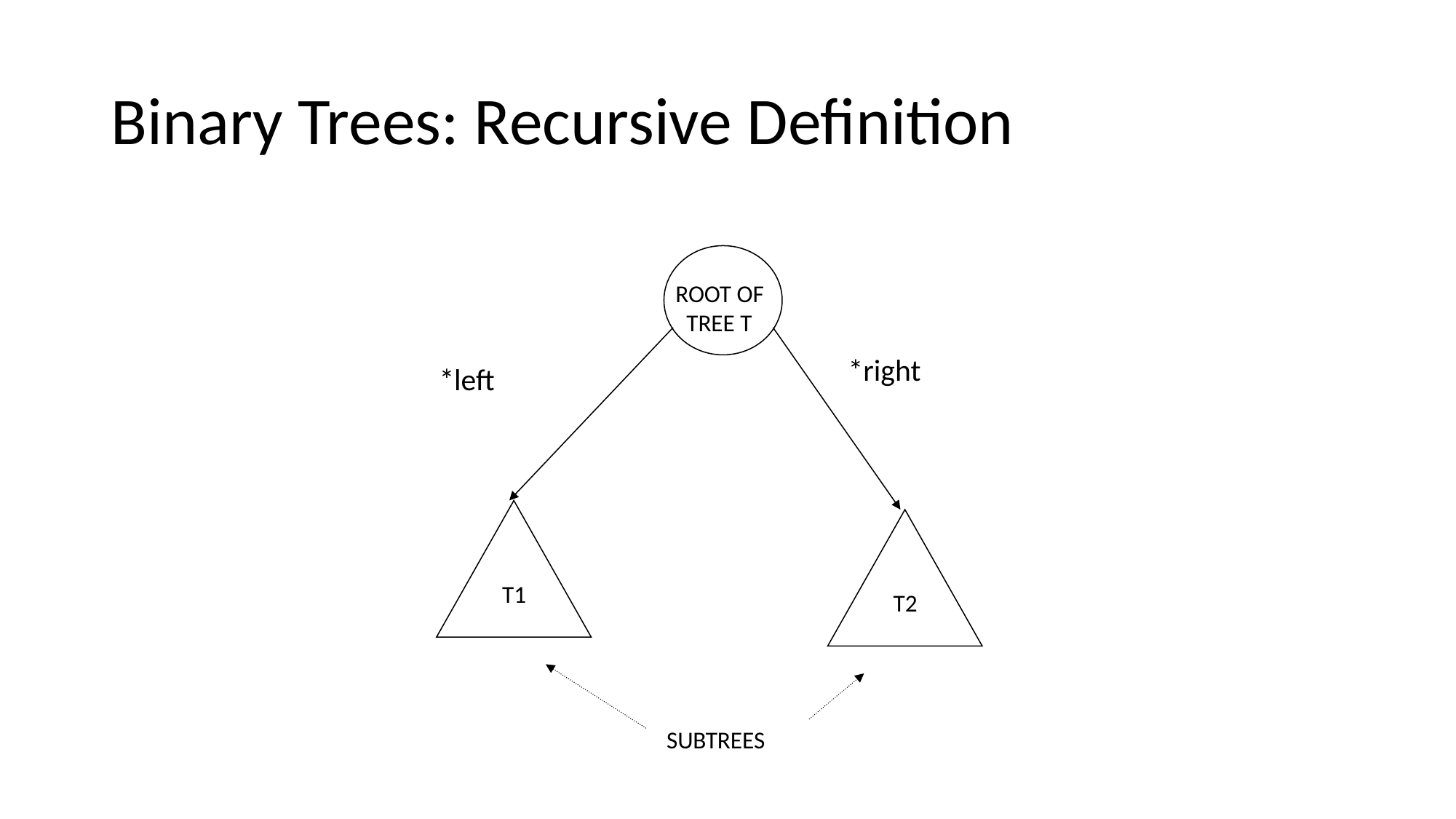

# Binary Trees: Recursive Definition

ROOT OF
  TREE T

*right
*left

T1
T2

SUBTREES